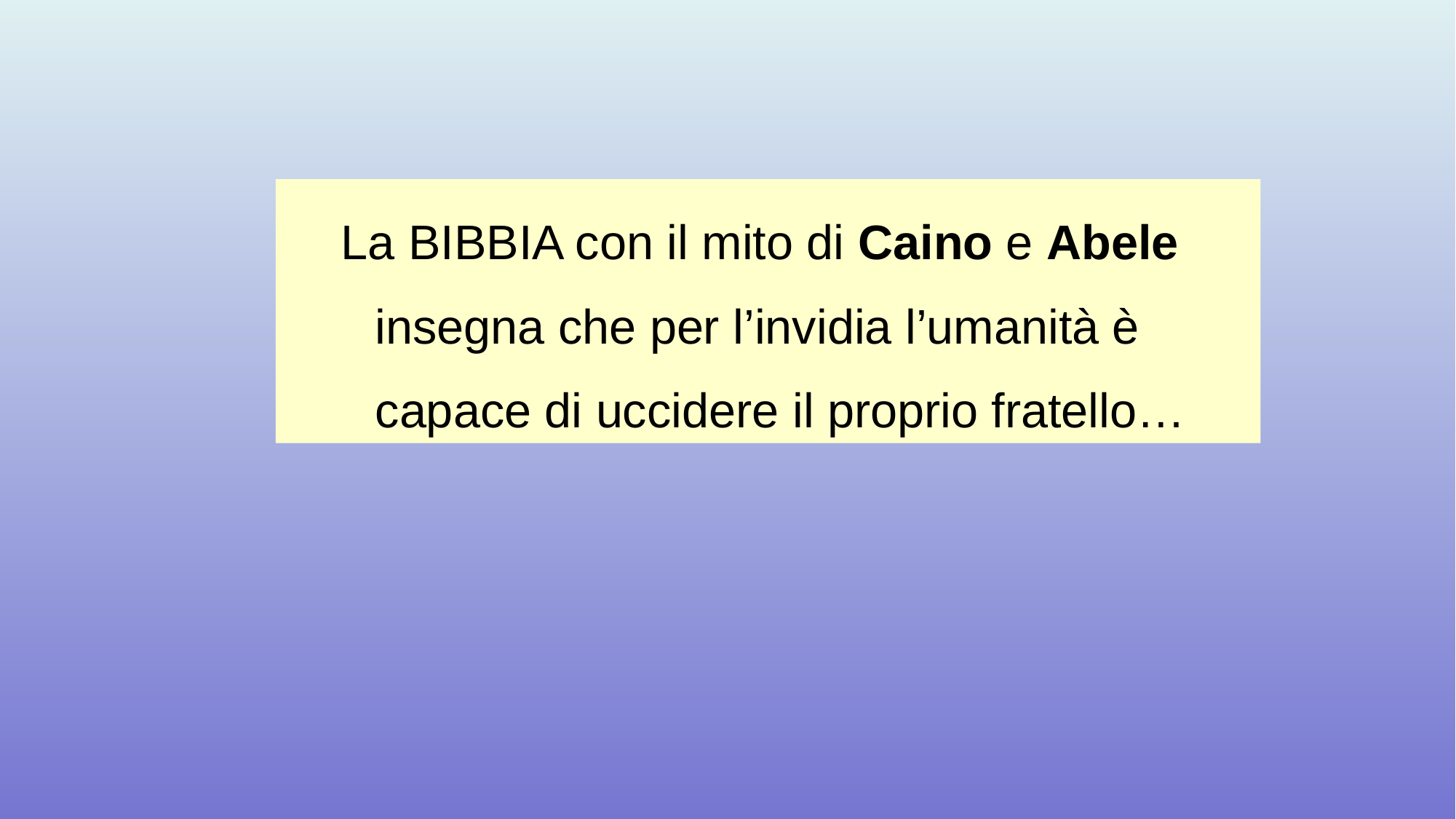

La BIBBIA con il mito di Caino e Abele insegna che per l’invidia l’umanità è capace di uccidere il proprio fratello…